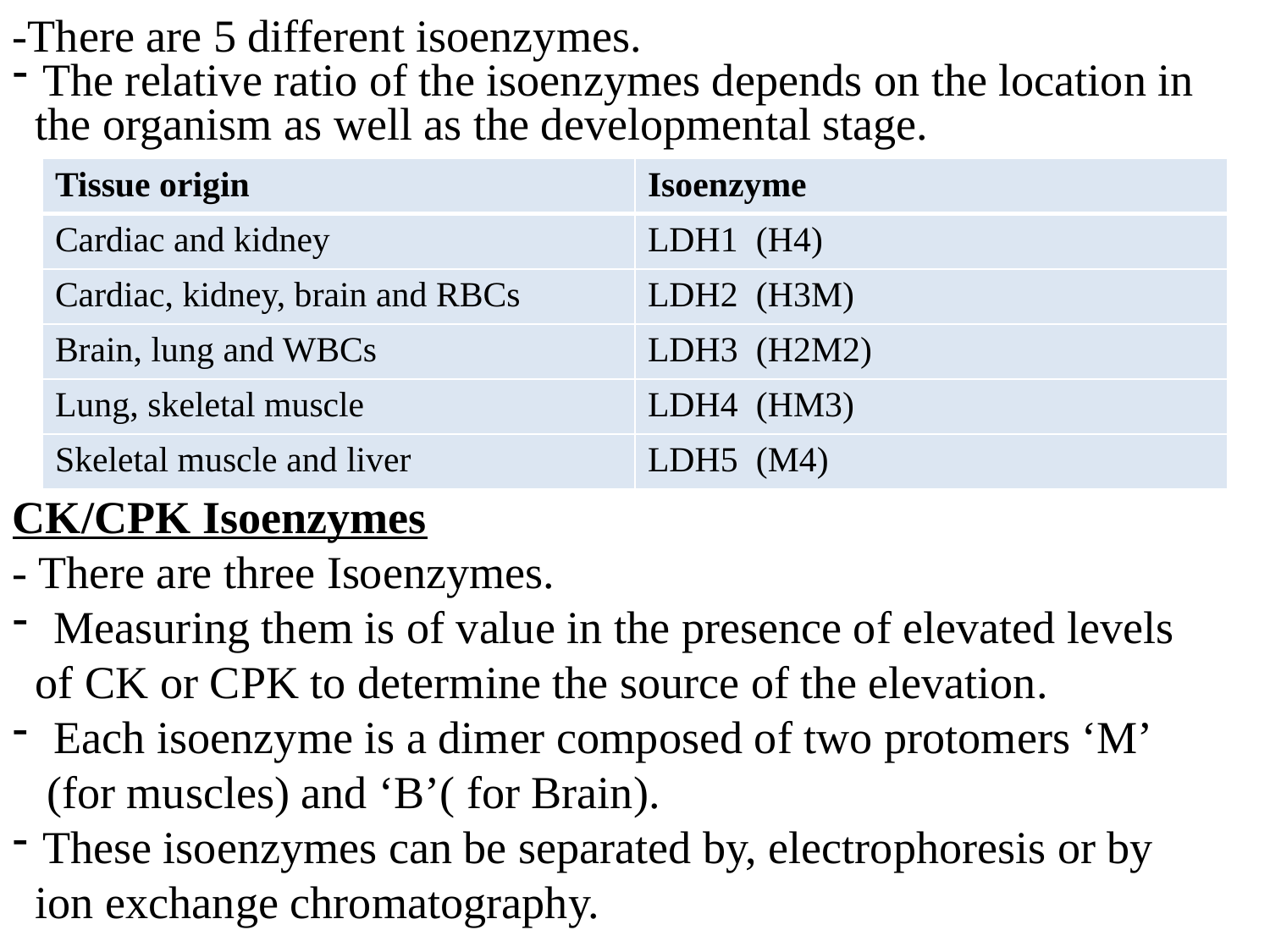

-There are 5 different isoenzymes.
The relative ratio of the isoenzymes depends on the location in
  the organism as well as the developmental stage.

CK/CPK Isoenzymes
- There are three Isoenzymes.
 Measuring them is of value in the presence of elevated levels
  of CK or CPK to determine the source of the elevation.
 Each isoenzyme is a dimer composed of two protomers ‘M’
   (for muscles) and ‘B’( for Brain).
These isoenzymes can be separated by, electrophoresis or by
  ion exchange chromatography.
| Tissue origin | Isoenzyme |
| --- | --- |
| Cardiac and kidney | LDH1 (H4) |
| Cardiac, kidney, brain and RBCs | LDH2 (H3M) |
| Brain, lung and WBCs | LDH3 (H2M2) |
| Lung, skeletal muscle | LDH4 (HM3) |
| Skeletal muscle and liver | LDH5 (M4) |